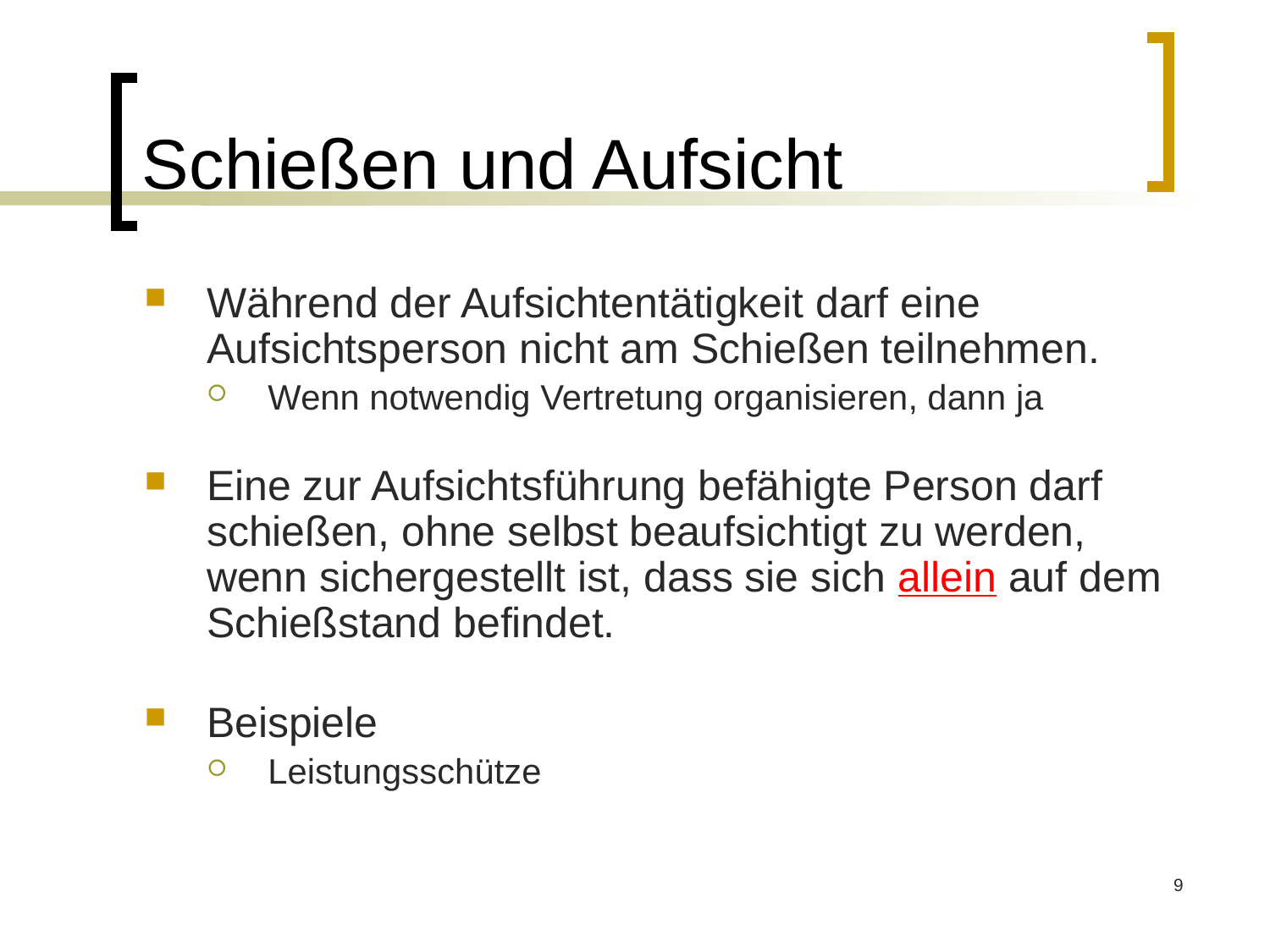

# Schießen und Aufsicht
Während der Aufsichtentätigkeit darf eine Aufsichtsperson nicht am Schießen teilnehmen.
Wenn notwendig Vertretung organisieren, dann ja
Eine zur Aufsichtsführung befähigte Person darf schießen, ohne selbst beaufsichtigt zu werden, wenn sichergestellt ist, dass sie sich allein auf dem Schießstand befindet.
Beispiele
Leistungsschütze
9